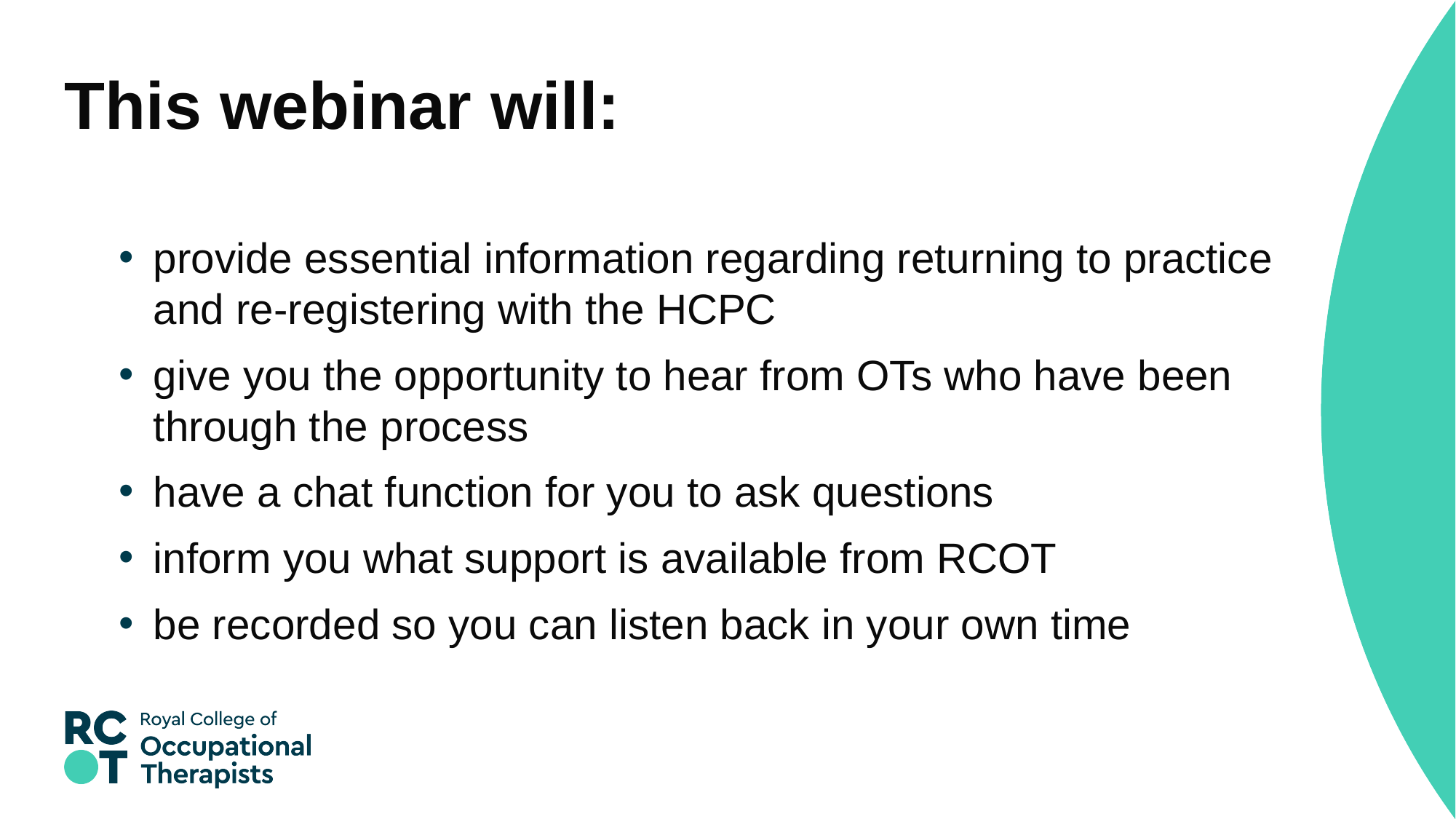

# This webinar will:
provide essential information regarding returning to practice and re-registering with the HCPC
give you the opportunity to hear from OTs who have been through the process
have a chat function for you to ask questions
inform you what support is available from RCOT
be recorded so you can listen back in your own time